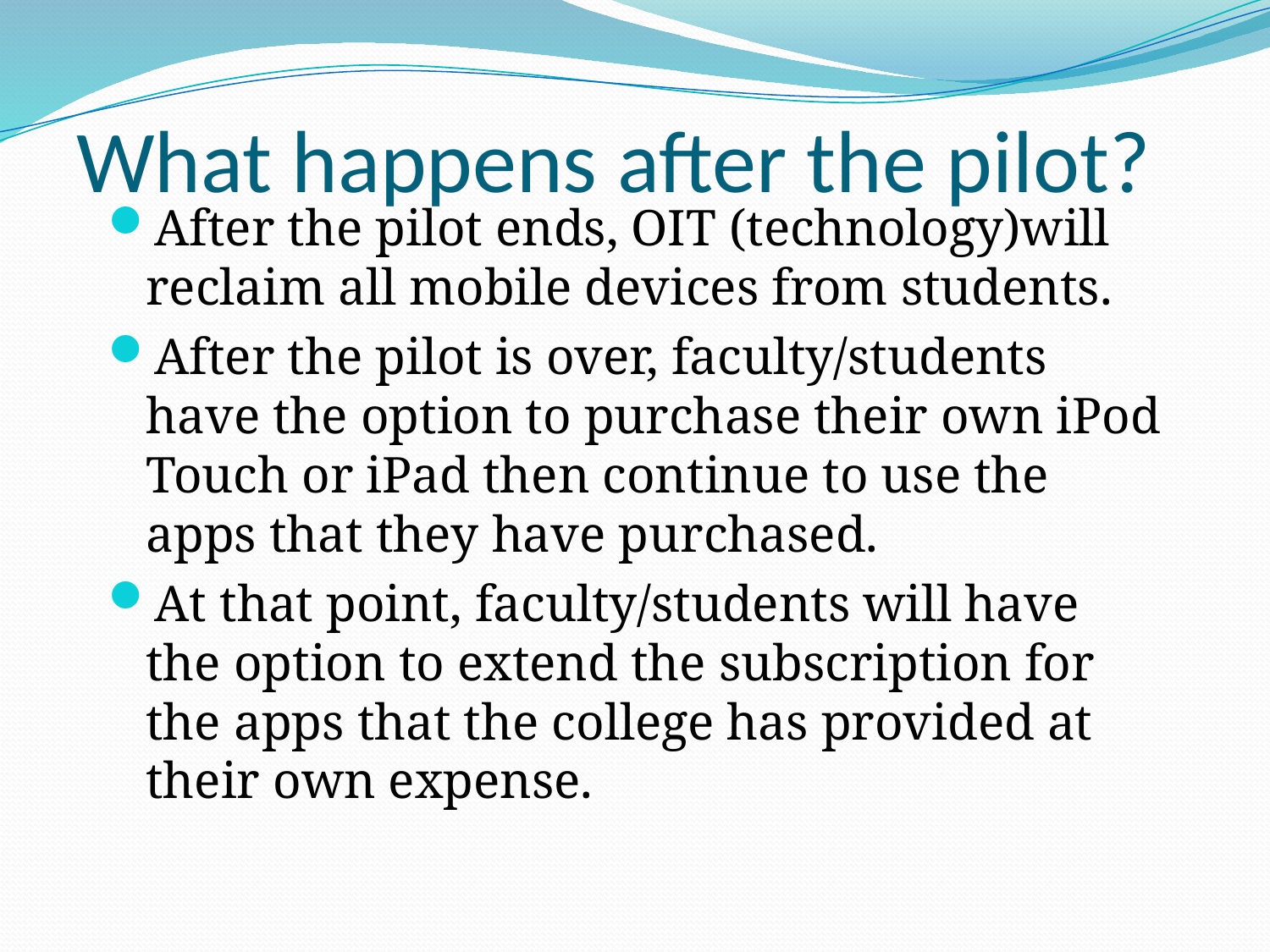

# What happens after the pilot?
After the pilot ends, OIT (technology)will reclaim all mobile devices from students.
After the pilot is over, faculty/students have the option to purchase their own iPod Touch or iPad then continue to use the apps that they have purchased.
At that point, faculty/students will have the option to extend the subscription for the apps that the college has provided at their own expense.